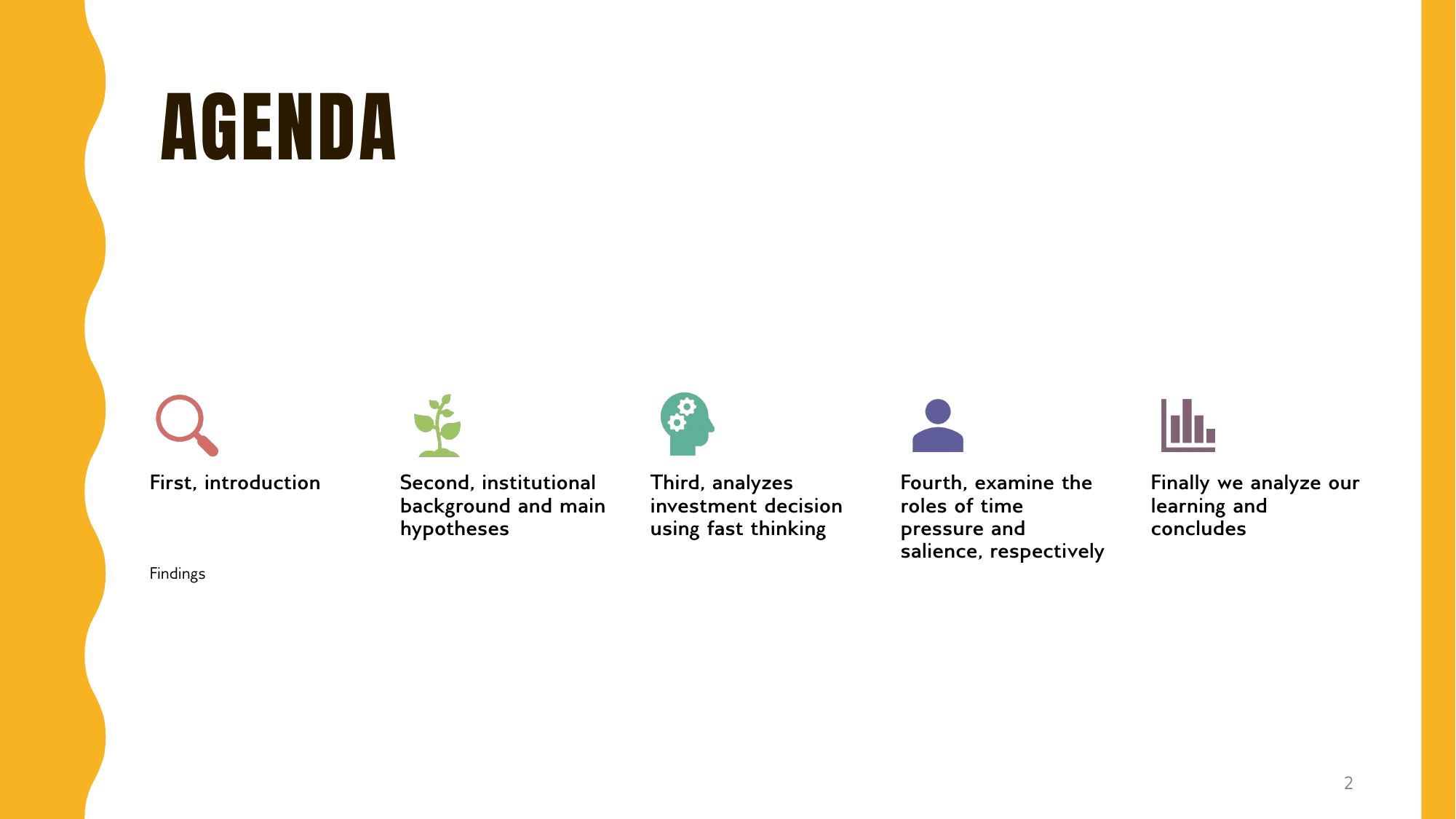

# Agenda
First, introduction
Findings
Second, institutional background and main hypotheses
Third, analyzes investment decision using fast thinking
Fourth, examine the roles of time pressure and salience, respectively
Finally we analyze our learning and concludes
2